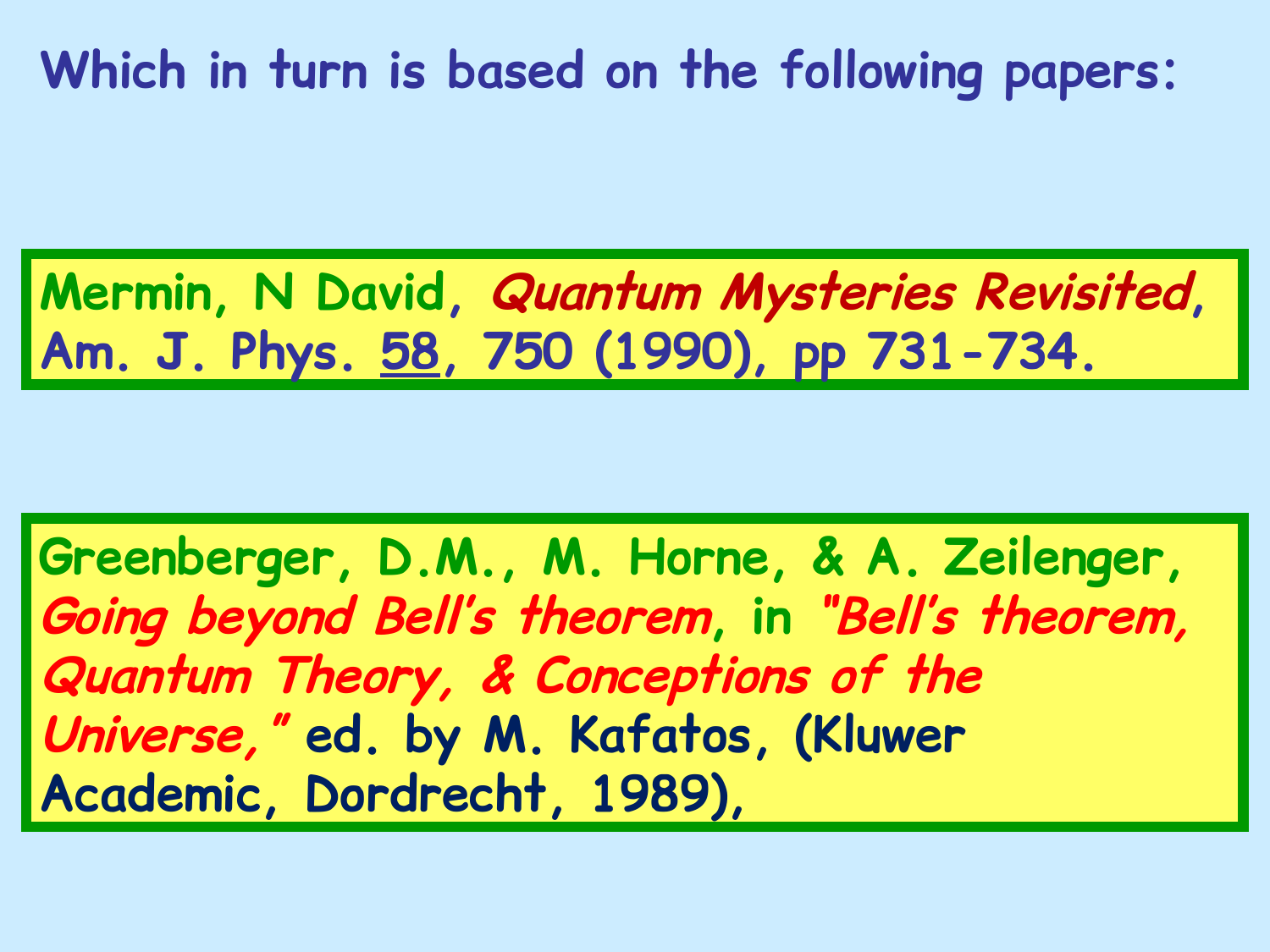

Which in turn is based on the following papers:
Mermin, N David, Quantum Mysteries Revisited, Am. J. Phys. 58, 750 (1990), pp 731-734.
Greenberger, D.M., M. Horne, & A. Zeilenger, Going beyond Bell’s theorem, in “Bell’s theorem, Quantum Theory, & Conceptions of the Universe,” ed. by M. Kafatos, (Kluwer Academic, Dordrecht, 1989),